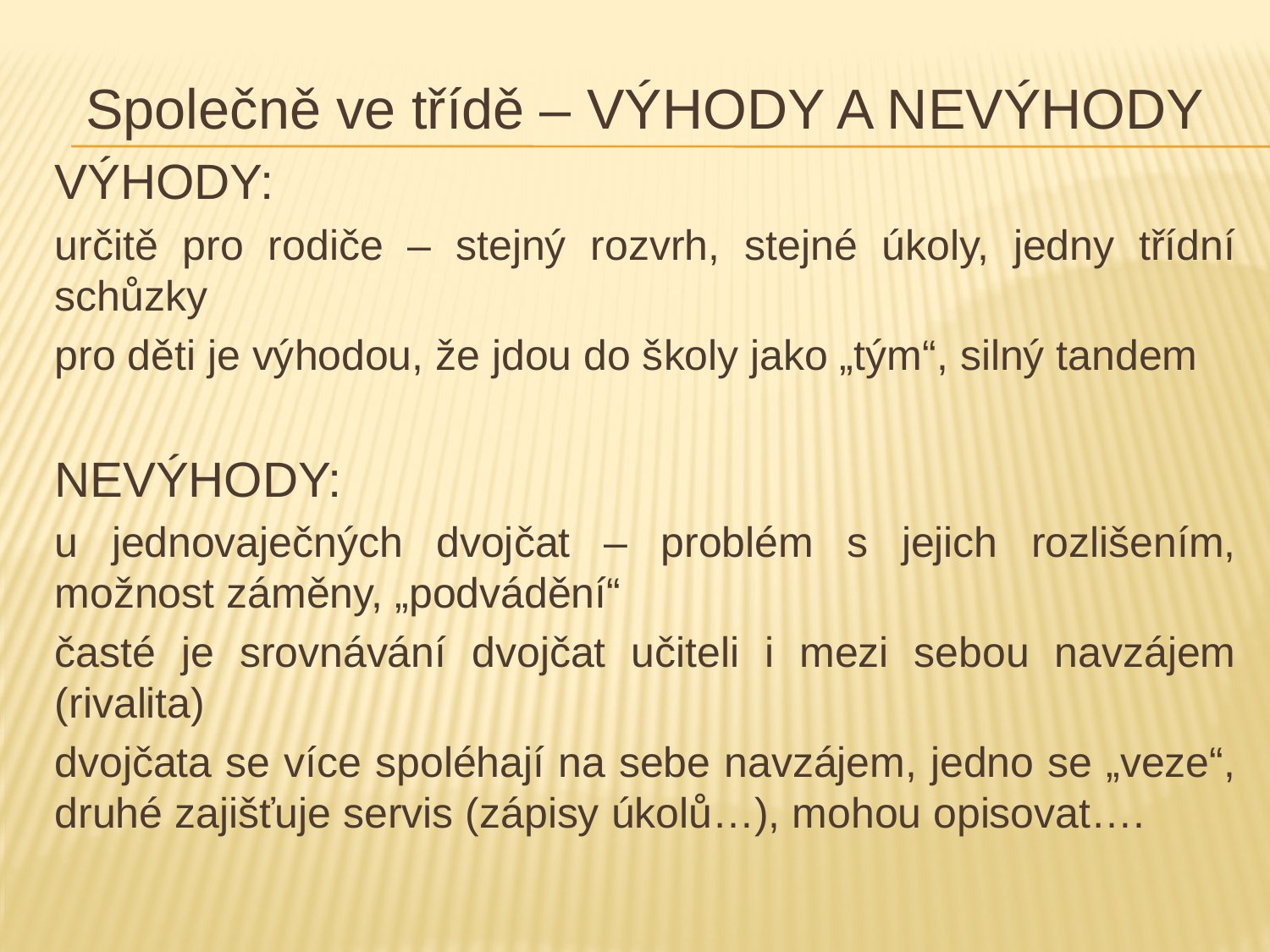

Společně ve třídě – VÝHODY A NEVÝHODY
VÝHODY:
určitě pro rodiče – stejný rozvrh, stejné úkoly, jedny třídní schůzky
pro děti je výhodou, že jdou do školy jako „tým“, silný tandem

NEVÝHODY:
u jednovaječných dvojčat – problém s jejich rozlišením, možnost záměny, „podvádění“
časté je srovnávání dvojčat učiteli i mezi sebou navzájem (rivalita)
dvojčata se více spoléhají na sebe navzájem, jedno se „veze“, druhé zajišťuje servis (zápisy úkolů…), mohou opisovat….